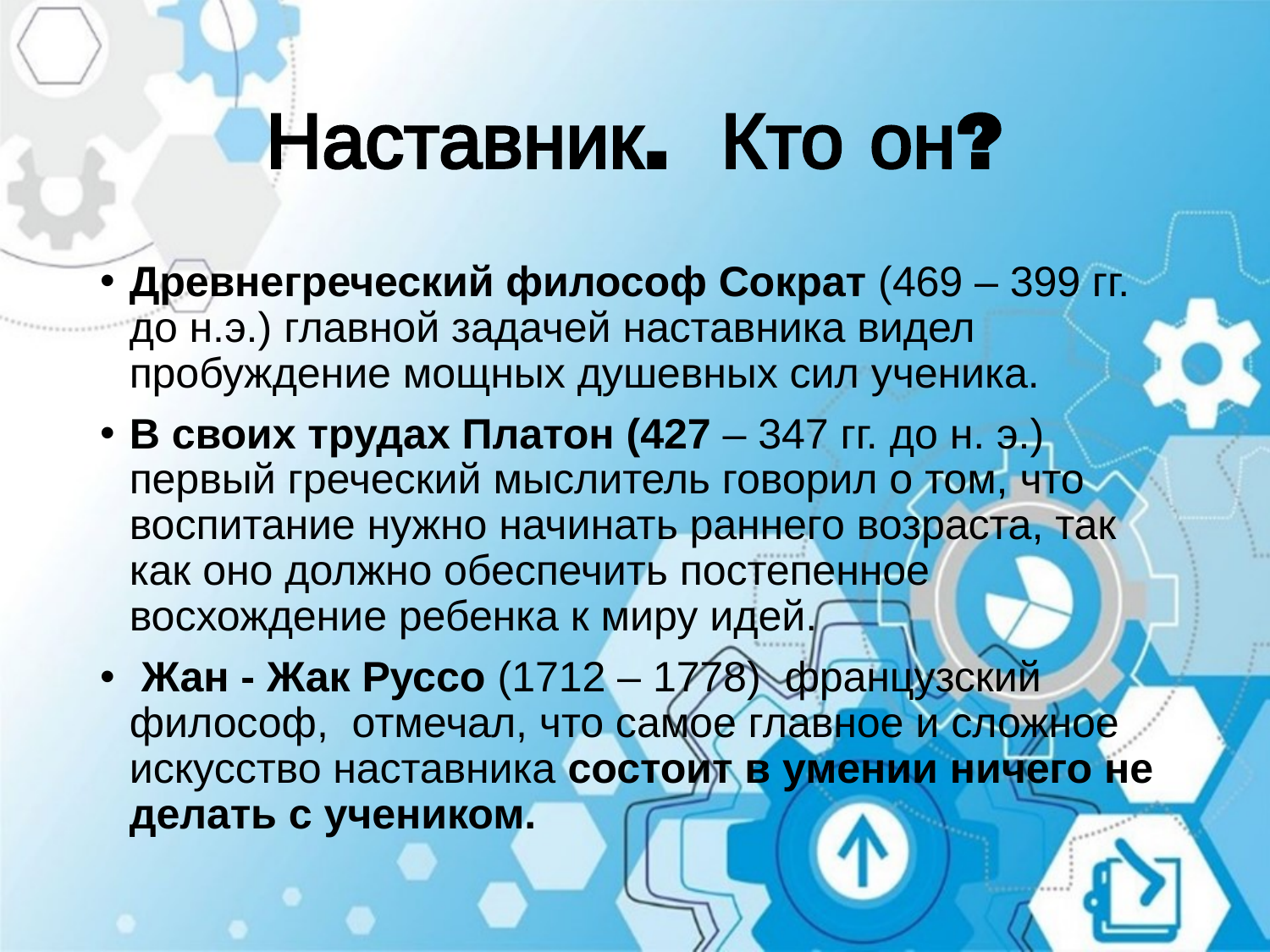

# Наставник.  Кто он?
Древнегреческий философ Сократ (469 – 399 гг. до н.э.) главной задачей наставника видел пробуждение мощных душевных сил ученика.
В своих трудах Платон (427 – 347 гг. до н. э.) первый греческий мыслитель говорил о том, что воспитание нужно начинать раннего возраста, так как оно должно обеспечить постепенное восхождение ребенка к миру идей.
 Жан - Жак Руссо (1712 – 1778)  французский философ,  отмечал, что самое главное и сложное искусство наставника состоит в умении ничего не делать с учеником.